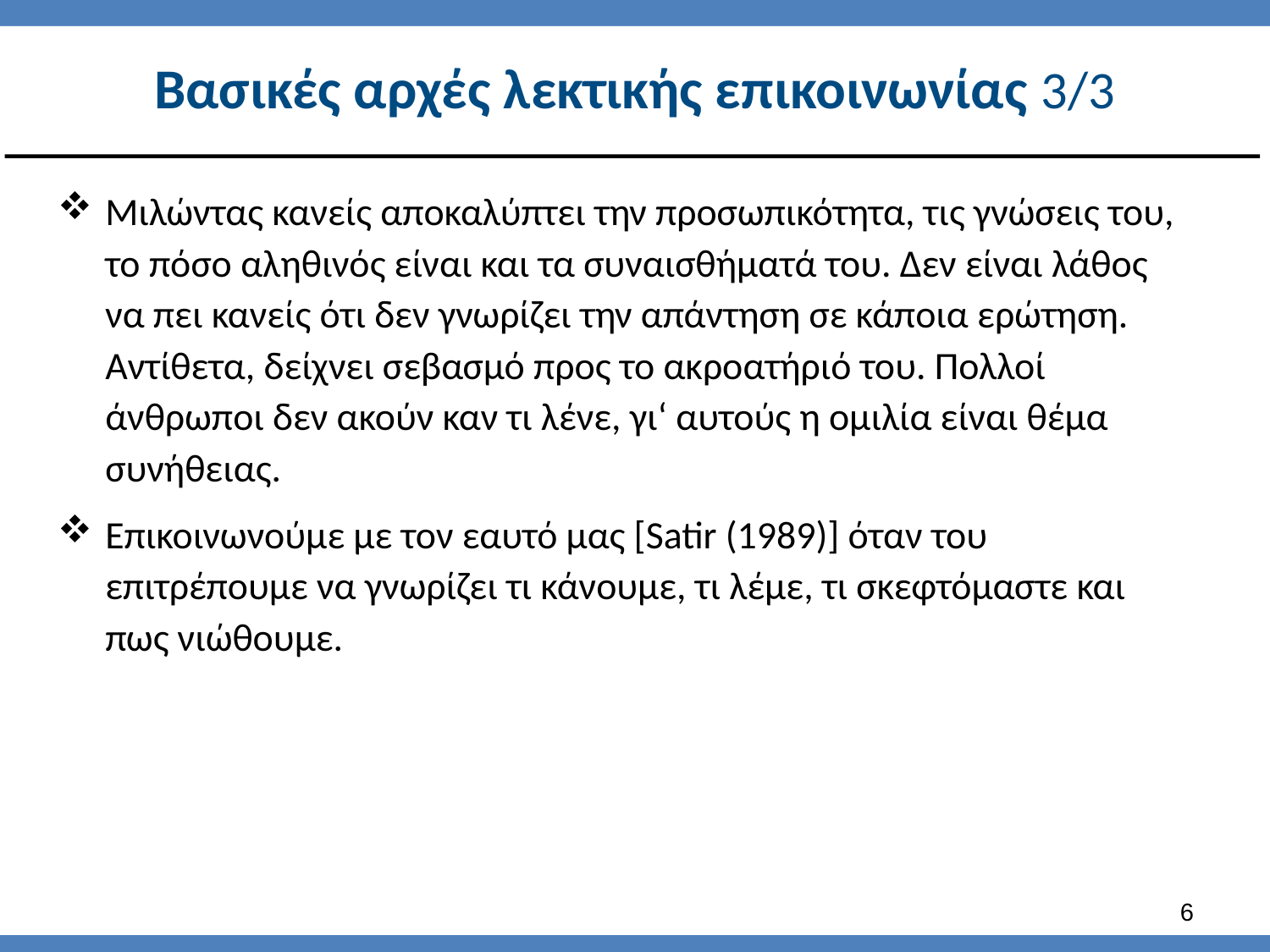

# Βασικές αρχές λεκτικής επικοινωνίας 3/3
Μιλώντας κανείς αποκαλύπτει την προσωπικότητα, τις γνώσεις του, το πόσο αληθινός είναι και τα συναισθήματά του. Δεν είναι λάθος να πει κανείς ότι δεν γνωρίζει την απάντηση σε κάποια ερώτηση. Αντίθετα, δείχνει σεβασμό προς το ακροατήριό του. Πολλοί άνθρωποι δεν ακούν καν τι λένε, γι‘ αυτούς η ομιλία είναι θέμα συνήθειας.
Επικοινωνούμε με τον εαυτό μας [Satir (1989)] όταν του επιτρέπουμε να γνωρίζει τι κάνουμε, τι λέμε, τι σκεφτόμαστε και πως νιώθουμε.
6